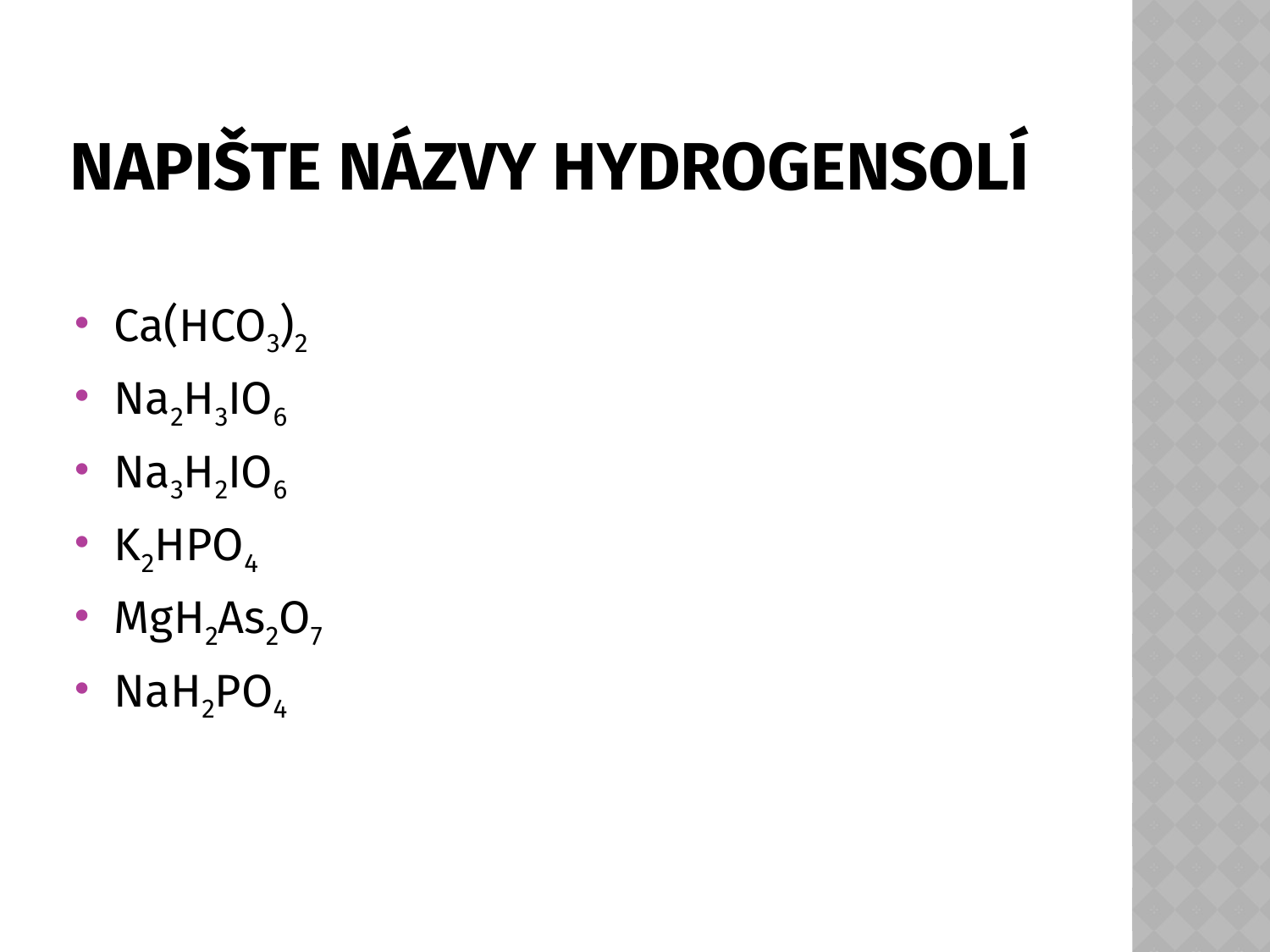

# Napište názvy hydrogensolí

Ca(HCO3)2
Na2H3IO6
Na3H2IO6
K2HPO4
MgH2As2O7
NaH2PO4